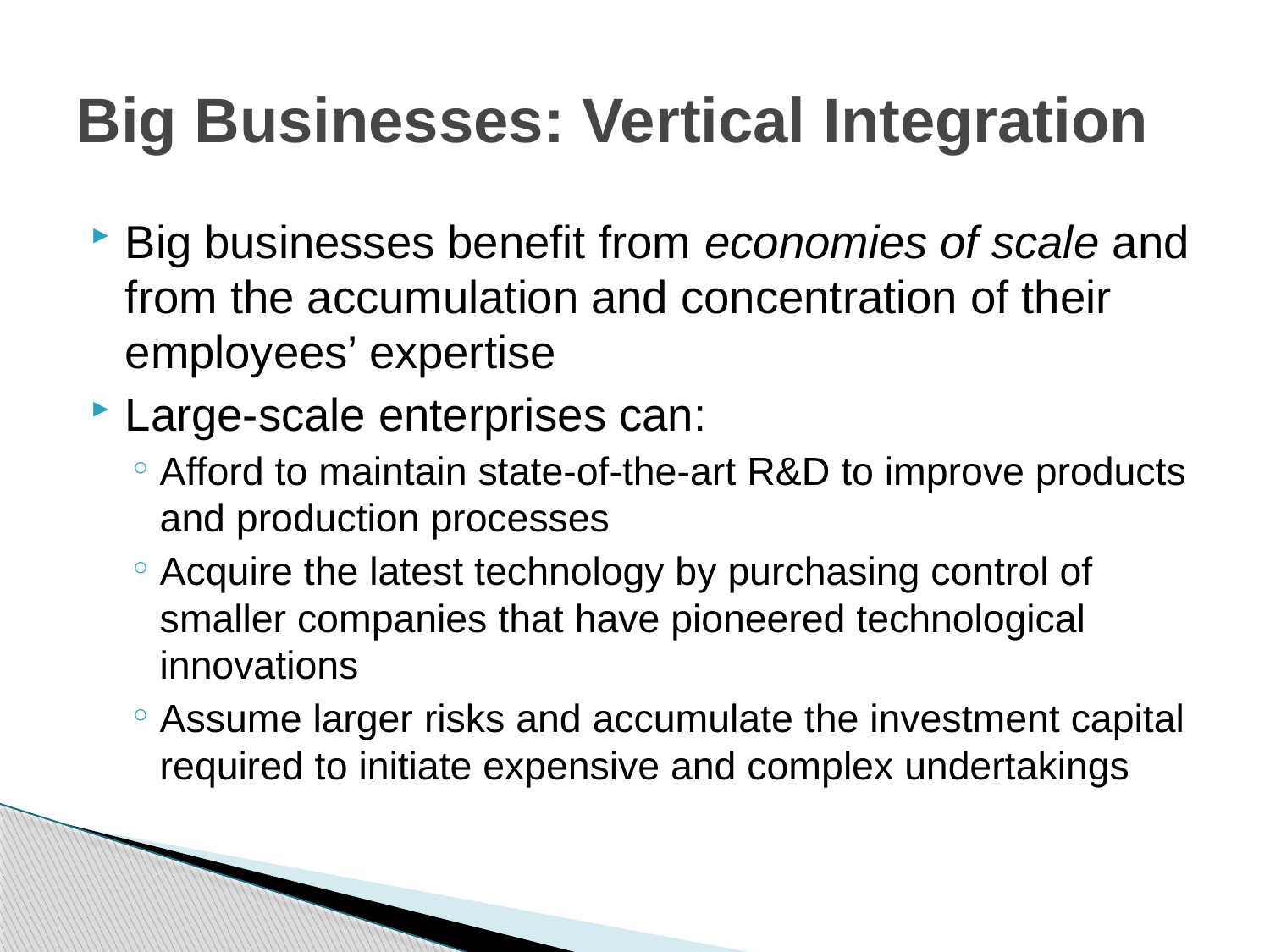

# Big Businesses: Vertical Integration
Big businesses benefit from economies of scale and from the accumulation and concentration of their employees’ expertise
Large-scale enterprises can:
Afford to maintain state-of-the-art R&D to improve products and production processes
Acquire the latest technology by purchasing control of smaller companies that have pioneered technological innovations
Assume larger risks and accumulate the investment capital required to initiate expensive and complex undertakings